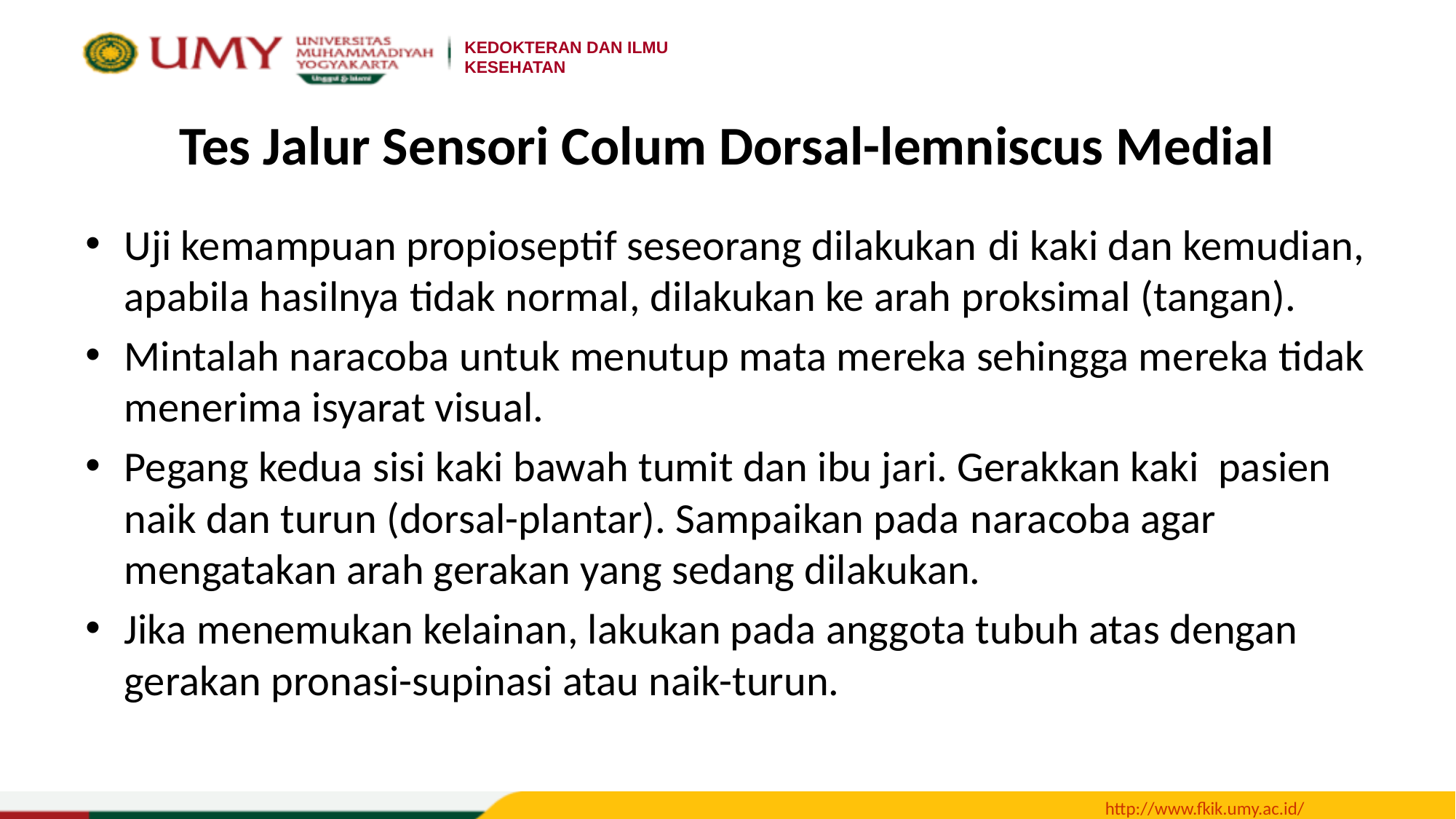

# Tes Jalur Sensori Colum Dorsal-lemniscus Medial
Uji kemampuan propioseptif seseorang dilakukan di kaki dan kemudian, apabila hasilnya tidak normal, dilakukan ke arah proksimal (tangan).
Mintalah naracoba untuk menutup mata mereka sehingga mereka tidak menerima isyarat visual.
Pegang kedua sisi kaki bawah tumit dan ibu jari. Gerakkan kaki  pasien naik dan turun (dorsal-plantar). Sampaikan pada naracoba agar mengatakan arah gerakan yang sedang dilakukan.
Jika menemukan kelainan, lakukan pada anggota tubuh atas dengan gerakan pronasi-supinasi atau naik-turun.